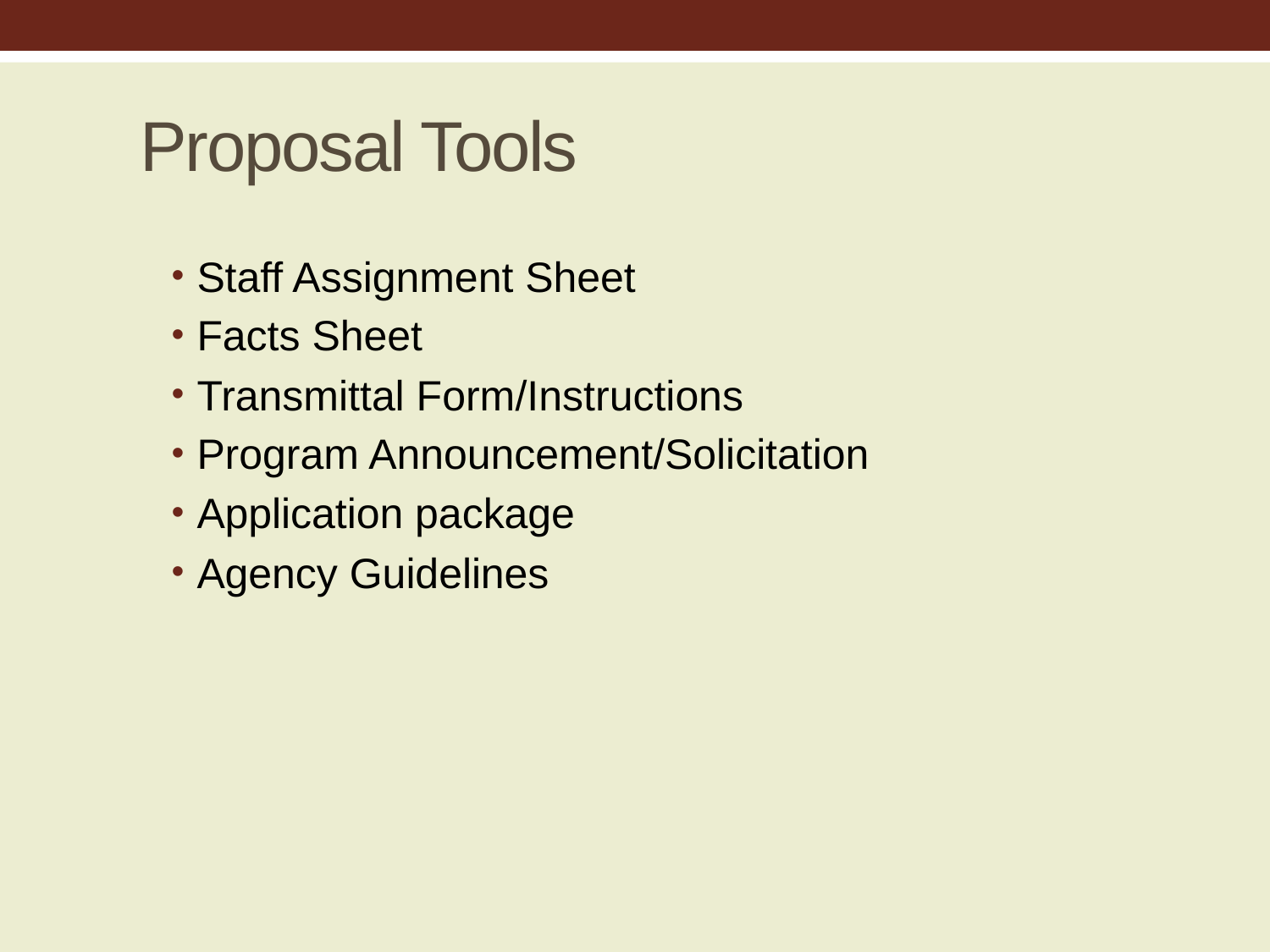

# Proposal Tools
Staff Assignment Sheet
Facts Sheet
Transmittal Form/Instructions
Program Announcement/Solicitation
Application package
Agency Guidelines